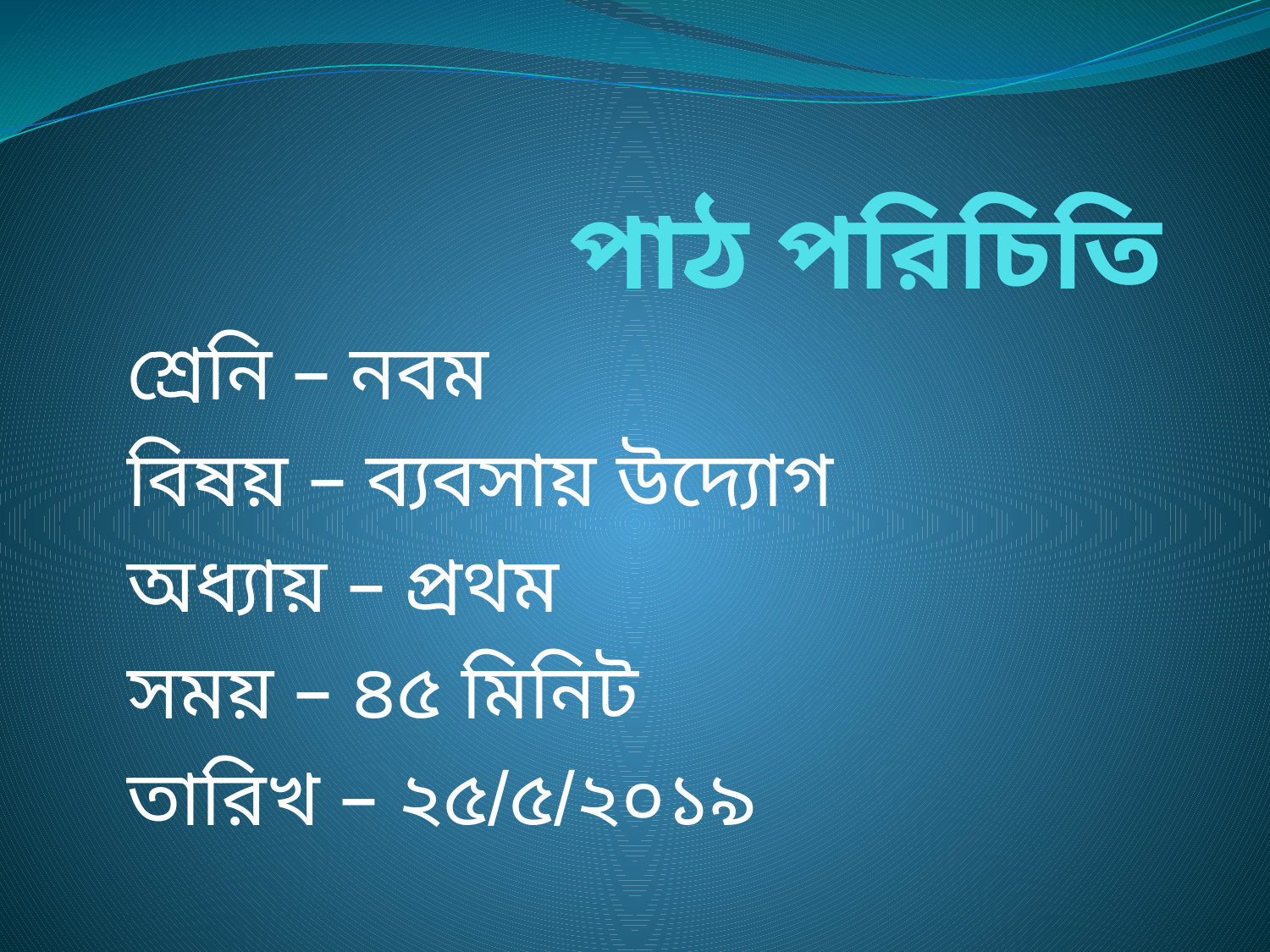

# পাঠ পরিচিতি
শ্রেনি – নবম
বিষয় – ব্যবসায় উদ্যোগ
অধ্যায় – প্রথম
সময় – ৪৫ মিনিট
তারিখ – ২৫/৫/২০১৯